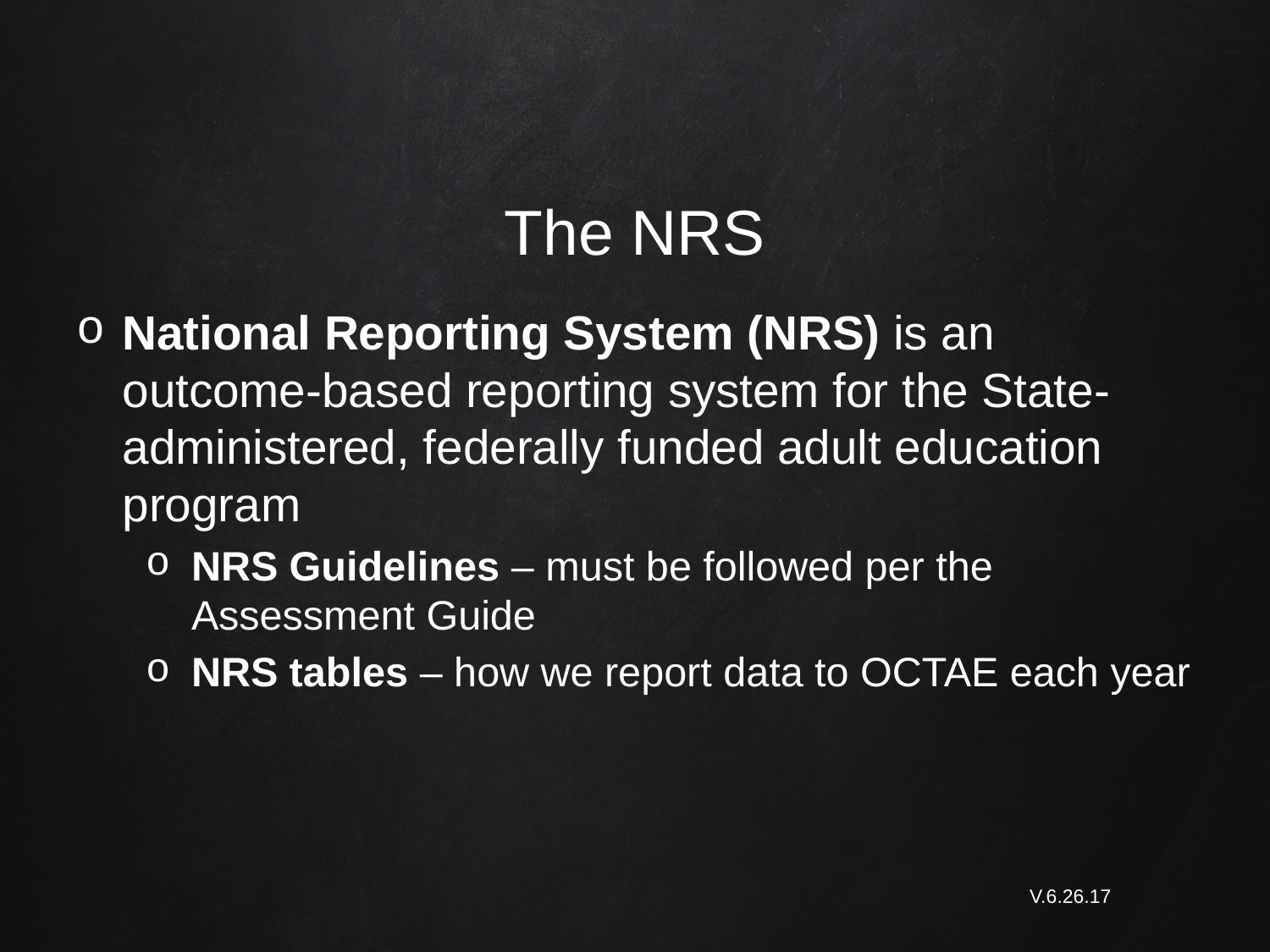

# The NRS
National Reporting System (NRS) is an outcome-based reporting system for the State-administered, federally funded adult education program
NRS Guidelines – must be followed per the Assessment Guide
NRS tables – how we report data to OCTAE each year
V.6.26.17